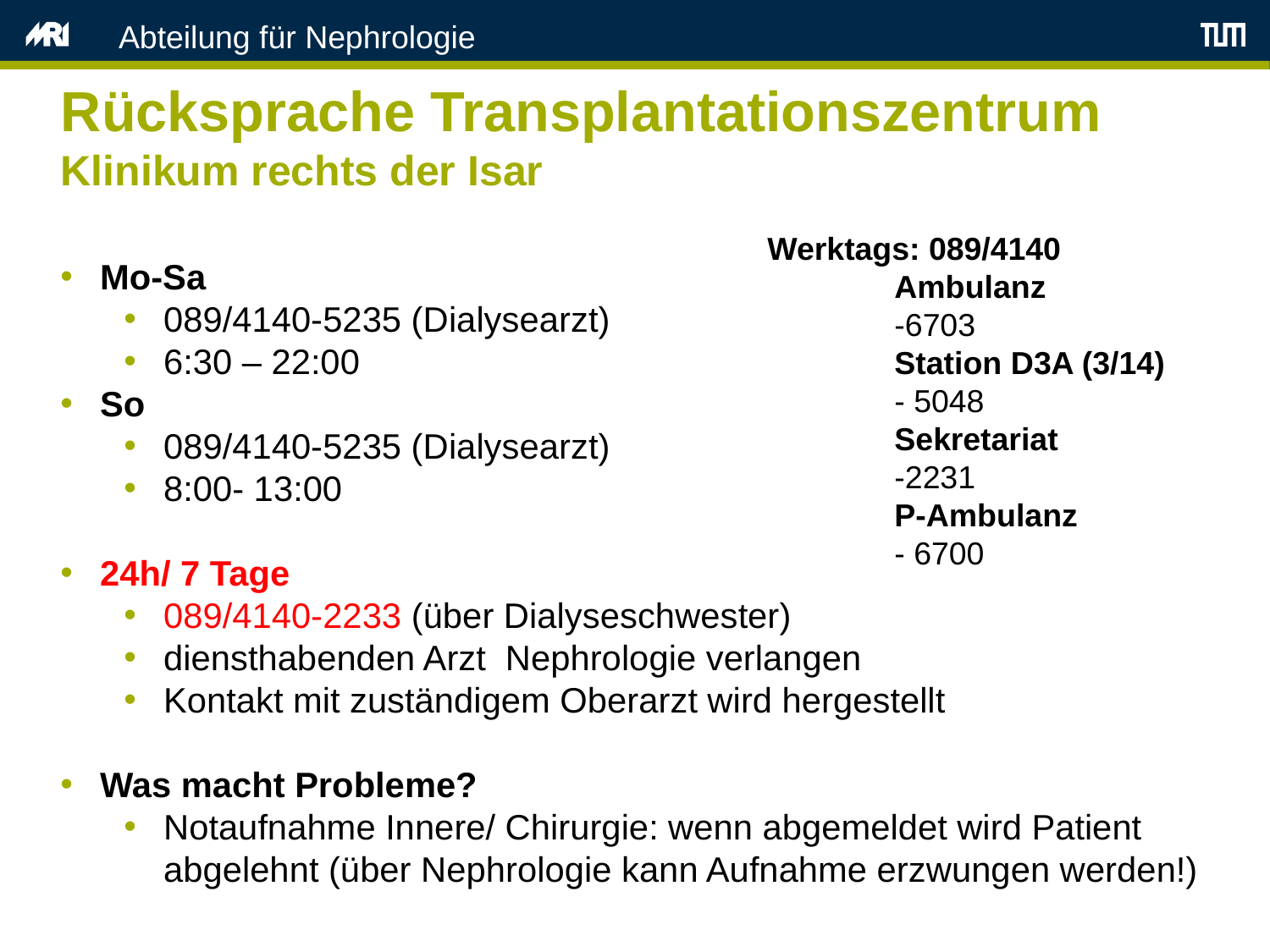

Abteilung für Nephrologie
Rücksprache Transplantationszentrum
Klinikum rechts der Isar

Mo-Sa
089/4140-5235 (Dialysearzt)
6:30 – 22:00
So
089/4140-5235 (Dialysearzt)
8:00- 13:00

24h/ 7 Tage
089/4140-2233 (über Dialyseschwester)
diensthabenden Arzt  Nephrologie verlangen
Kontakt mit zuständigem Oberarzt wird hergestellt

Was macht Probleme?
Notaufnahme Innere/ Chirurgie: wenn abgemeldet wird Patient abgelehnt (über Nephrologie kann Aufnahme erzwungen werden!)
Werktags: 089/4140
	Ambulanz
	-6703
	Station D3A (3/14)
	- 5048
	Sekretariat
 	-2231
	P-Ambulanz
	- 6700